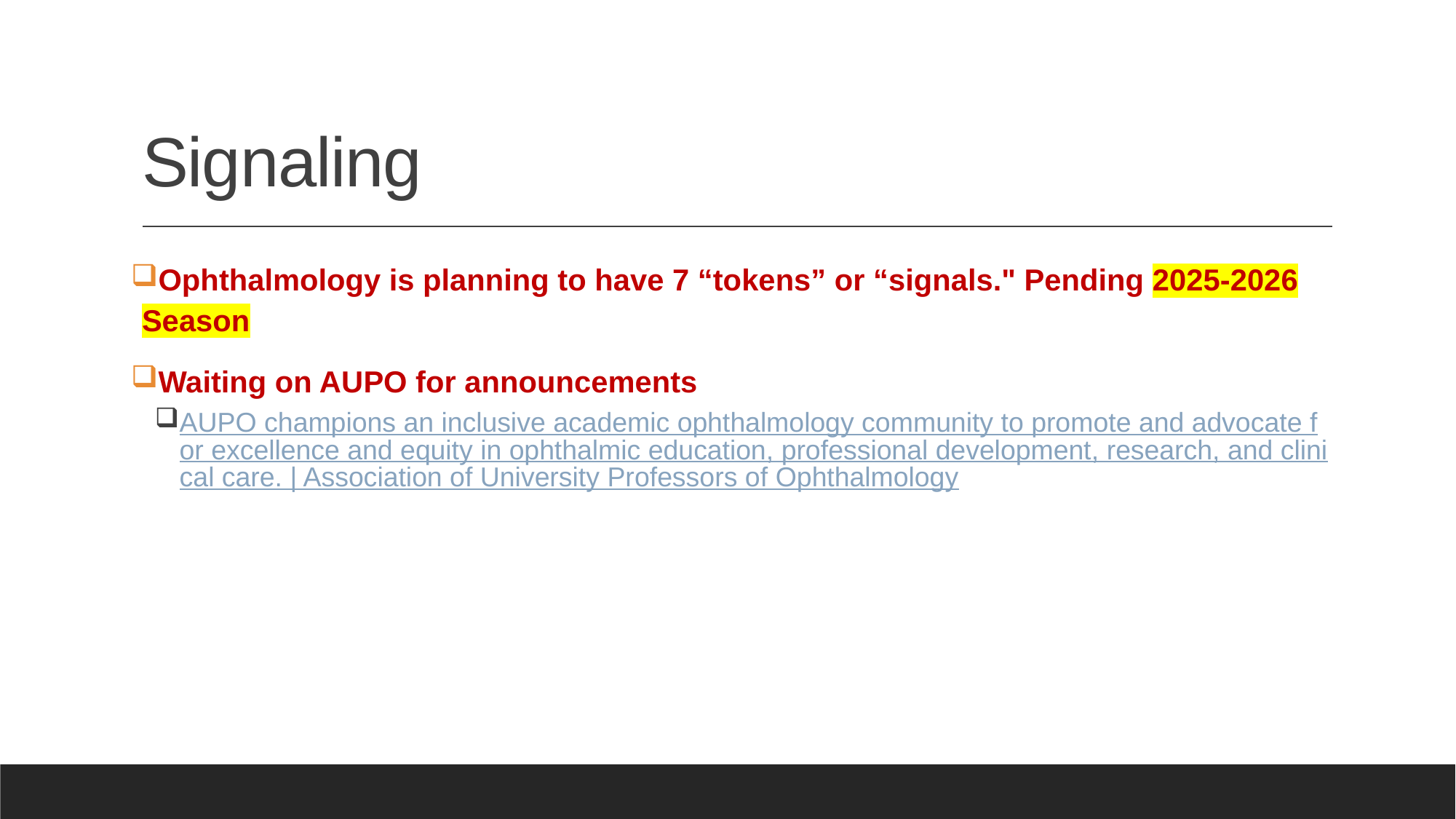

# Signaling
Ophthalmology is planning to have 7 “tokens” or “signals." Pending 2025-2026 Season
Waiting on AUPO for announcements
AUPO champions an inclusive academic ophthalmology community to promote and advocate for excellence and equity in ophthalmic education, professional development, research, and clinical care. | Association of University Professors of Ophthalmology